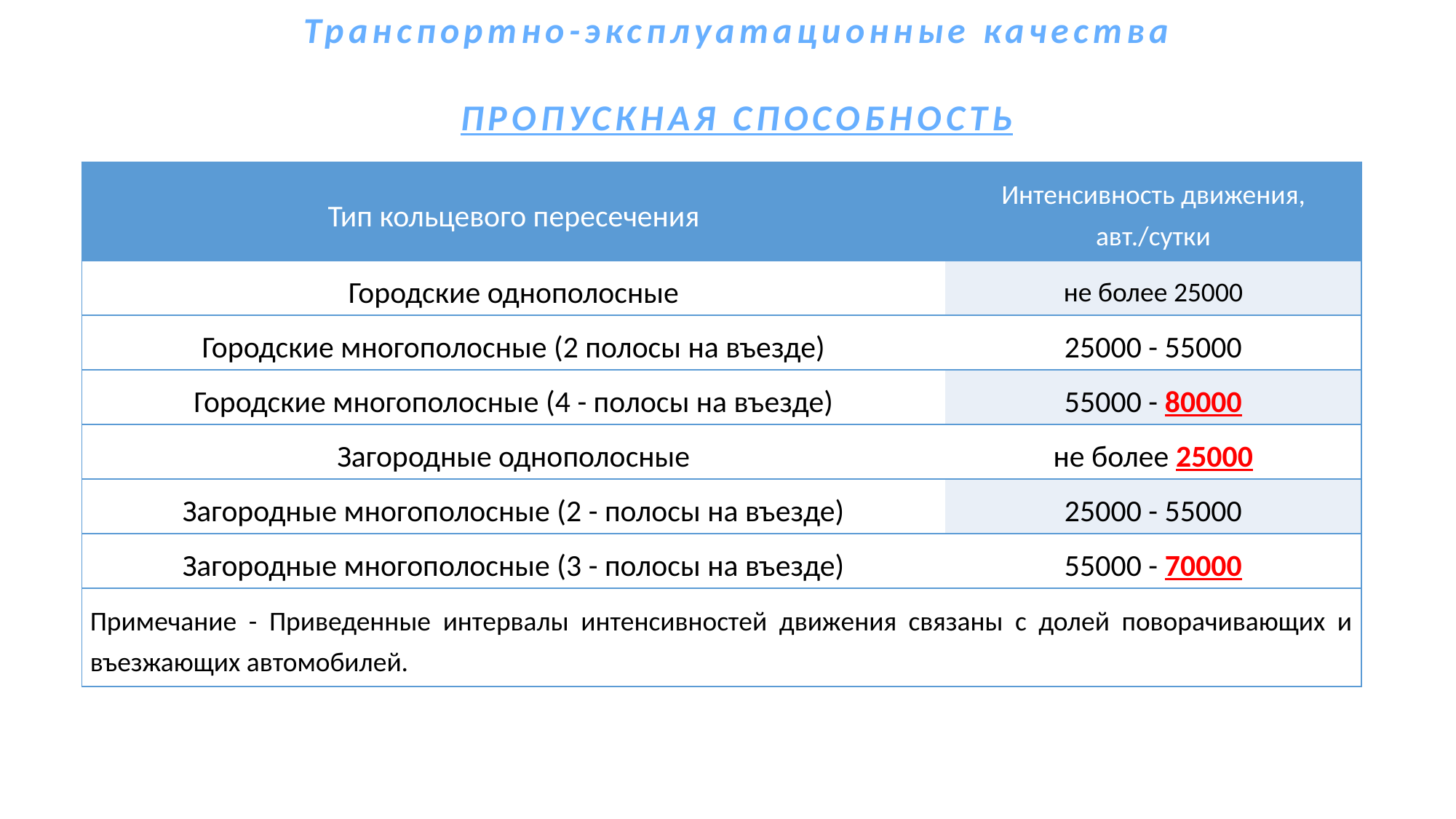

Транспортно-эксплуатационные качества

ПРОПУСКНАЯ СПОСОБНОСТЬ
| Тип кольцевого пересечения | Интенсивность движения, авт./сутки |
| --- | --- |
| Городские однополосные | не более 25000 |
| Городские многополосные (2 полосы на въезде) | 25000 - 55000 |
| Городские многополосные (4 - полосы на въезде) | 55000 - 80000 |
| Загородные однополосные | не более 25000 |
| Загородные многополосные (2 - полосы на въезде) | 25000 - 55000 |
| Загородные многополосные (3 - полосы на въезде) | 55000 - 70000 |
| Примечание - Приведенные интервалы интенсивностей движения связаны с долей поворачивающих и въезжающих автомобилей. |  |